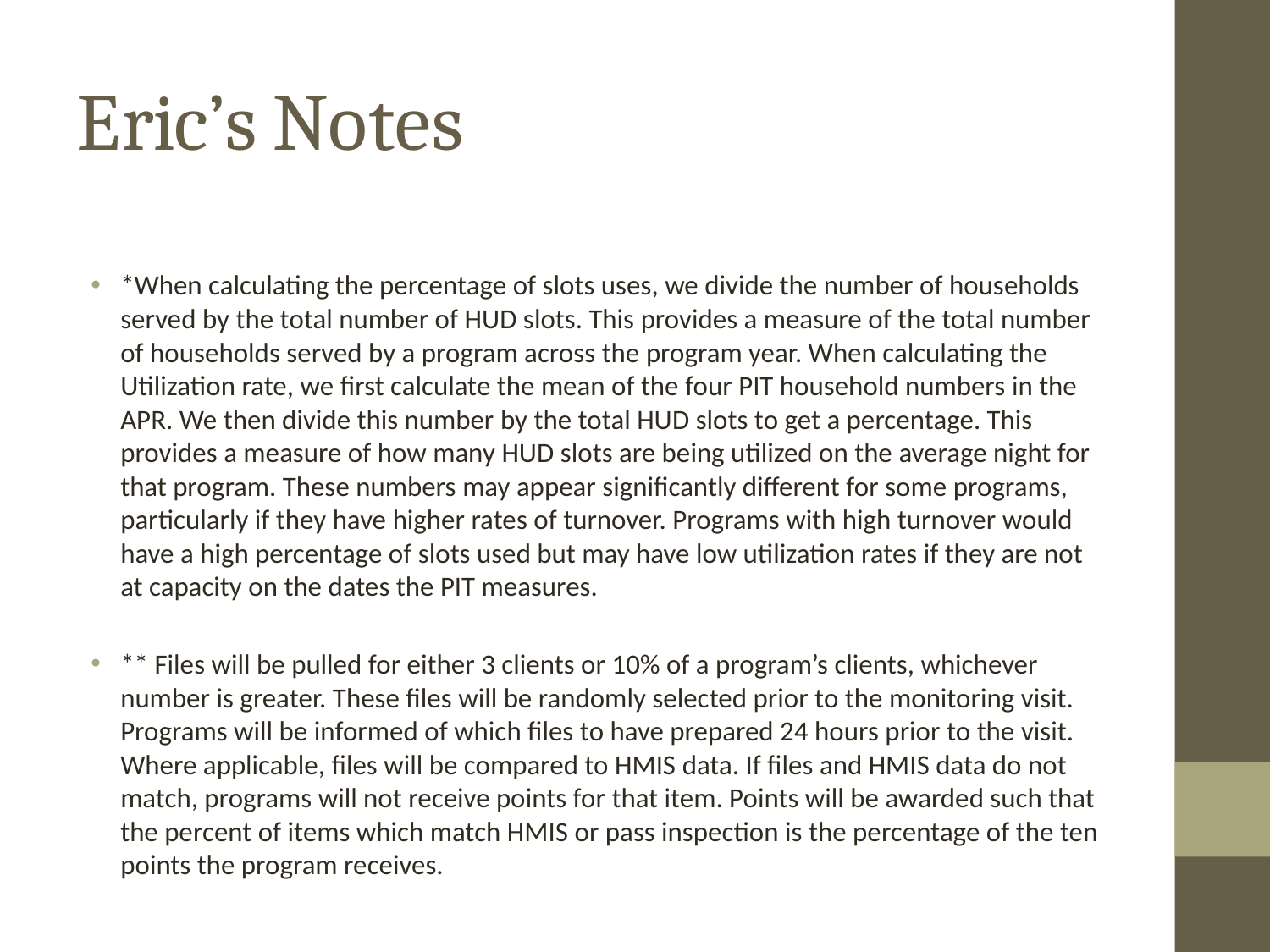

# Eric’s Notes

*When calculating the percentage of slots uses, we divide the number of households served by the total number of HUD slots. This provides a measure of the total number of households served by a program across the program year. When calculating the Utilization rate, we first calculate the mean of the four PIT household numbers in the APR. We then divide this number by the total HUD slots to get a percentage. This provides a measure of how many HUD slots are being utilized on the average night for that program. These numbers may appear significantly different for some programs, particularly if they have higher rates of turnover. Programs with high turnover would have a high percentage of slots used but may have low utilization rates if they are not at capacity on the dates the PIT measures.

** Files will be pulled for either 3 clients or 10% of a program’s clients, whichever number is greater. These files will be randomly selected prior to the monitoring visit. Programs will be informed of which files to have prepared 24 hours prior to the visit. Where applicable, files will be compared to HMIS data. If files and HMIS data do not match, programs will not receive points for that item. Points will be awarded such that the percent of items which match HMIS or pass inspection is the percentage of the ten points the program receives.